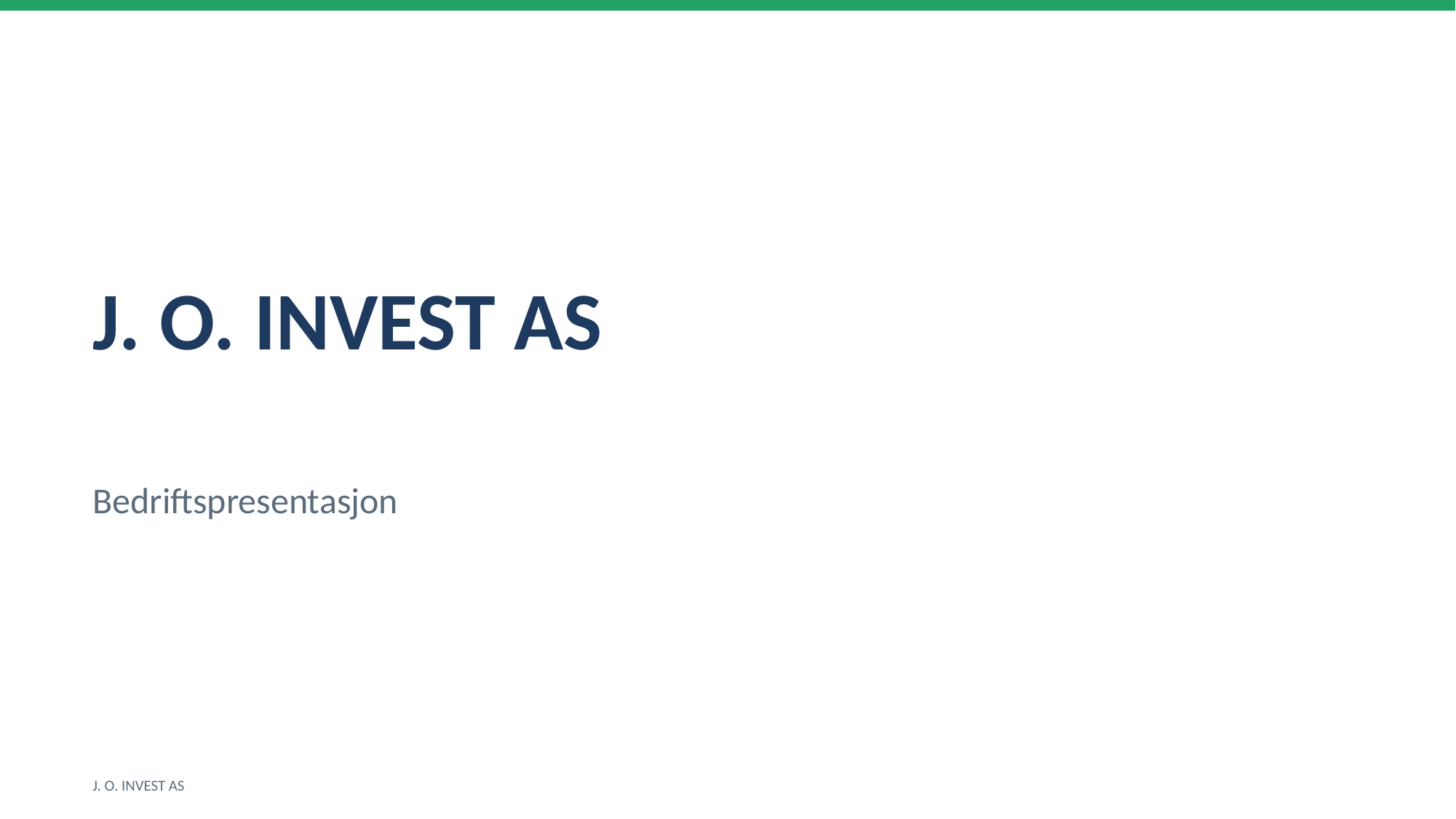

J. O. INVEST AS
Bedriftspresentasjon
J. O. INVEST AS